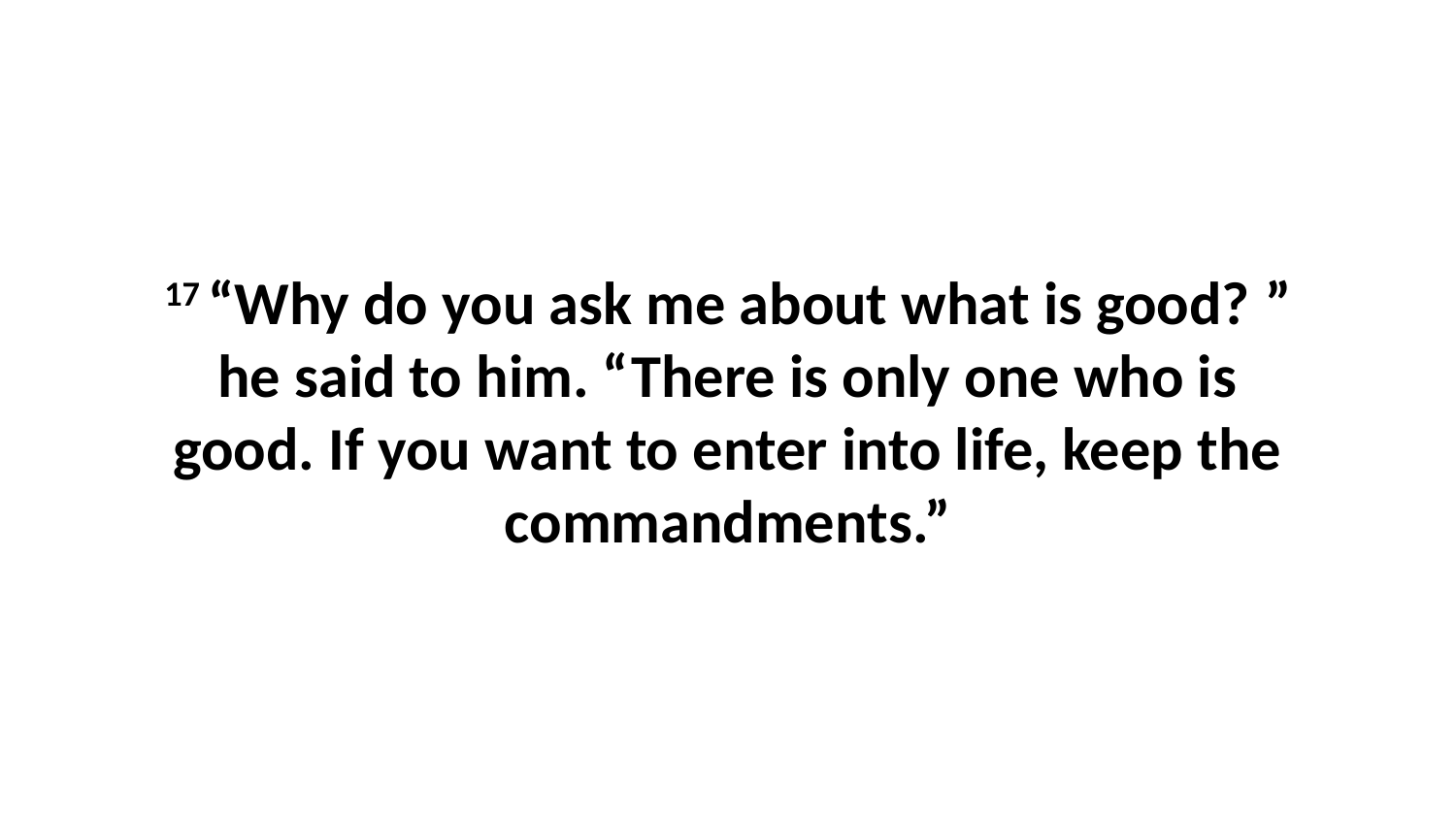

17 “Why do you ask me about what is good? ” he said to him. “There is only one who is good. If you want to enter into life, keep the commandments.”